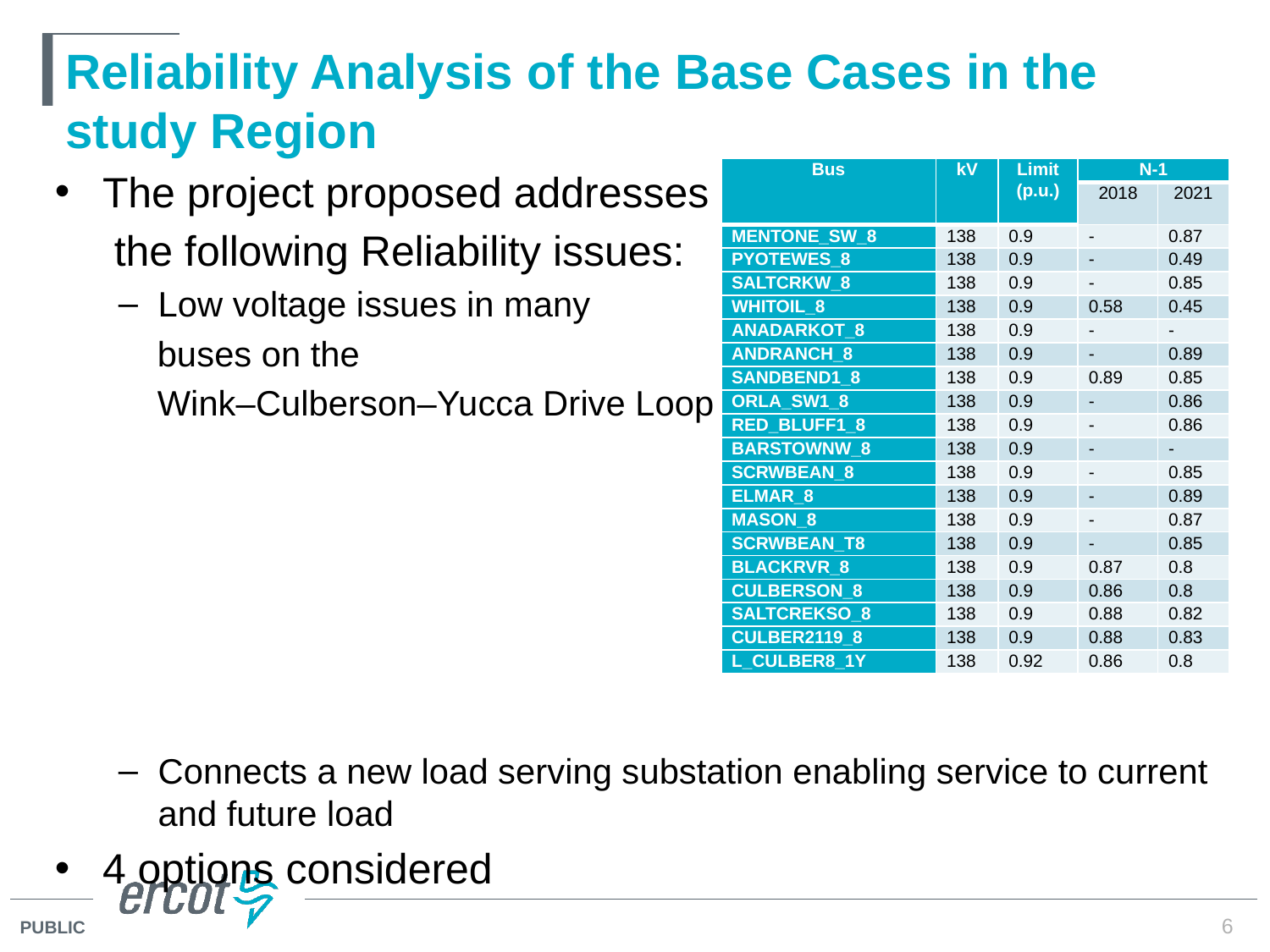

# Reliability Analysis of the Base Cases in the study Region
The project proposed addresses
     the following Reliability issues:
Low voltage issues in many
    buses on the
    Wink–Culberson–Yucca Drive Loop

Connects a new load serving substation enabling service to current and future load
4 options considered

| Bus | kV | Limit (p.u.) | N-1 |  |
| --- | --- | --- | --- | --- |
|  |  |  | 2018 | 2021 |
| MENTONE\_SW\_8 | 138 | 0.9 | - | 0.87 |
| PYOTEWES\_8 | 138 | 0.9 | - | 0.49 |
| SALTCRKW\_8 | 138 | 0.9 | - | 0.85 |
| WHITOIL\_8 | 138 | 0.9 | 0.58 | 0.45 |
| ANADARKOT\_8 | 138 | 0.9 | - | - |
| ANDRANCH\_8 | 138 | 0.9 | - | 0.89 |
| SANDBEND1\_8 | 138 | 0.9 | 0.89 | 0.85 |
| ORLA\_SW1\_8 | 138 | 0.9 | - | 0.86 |
| RED\_BLUFF1\_8 | 138 | 0.9 | - | 0.86 |
| BARSTOWNW\_8 | 138 | 0.9 | - | - |
| SCRWBEAN\_8 | 138 | 0.9 | - | 0.85 |
| ELMAR\_8 | 138 | 0.9 | - | 0.89 |
| MASON\_8 | 138 | 0.9 | - | 0.87 |
| SCRWBEAN\_T8 | 138 | 0.9 | - | 0.85 |
| BLACKRVR\_8 | 138 | 0.9 | 0.87 | 0.8 |
| CULBERSON\_8 | 138 | 0.9 | 0.86 | 0.8 |
| SALTCREKSO\_8 | 138 | 0.9 | 0.88 | 0.82 |
| CULBER2119\_8 | 138 | 0.9 | 0.88 | 0.83 |
| L\_CULBER8\_1Y | 138 | 0.92 | 0.86 | 0.8 |
6